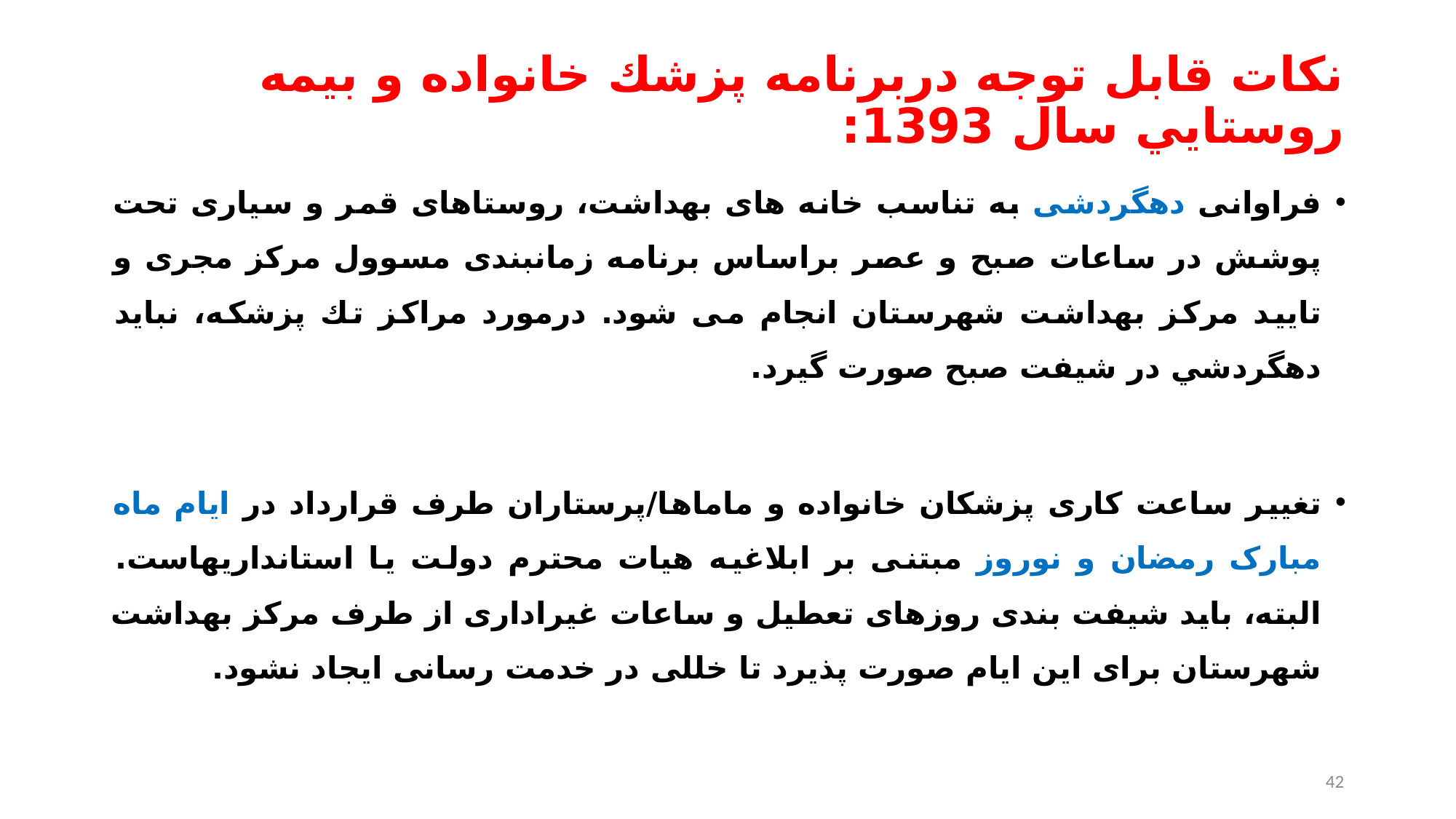

# نكات قابل توجه دربرنامه پزشك خانواده و بيمه روستايي سال 1393:
فراوانی دهگردشی به تناسب خانه های بهداشت، روستاهای قمر و سیاری تحت پوشش در ساعات صبح و عصر براساس برنامه زمانبندی مسوول مرکز مجری و تایید مرکز بهداشت شهرستان انجام می شود. درمورد مراكز تك پزشكه، نبايد دهگردشي در شيفت صبح صورت گيرد.

تغییر ساعت کاری پزشکان خانواده و ماماها/پرستاران طرف قرارداد در ایام ماه مبارک رمضان و نوروز مبتنی بر ابلاغیه هیات محترم دولت یا استانداریهاست. البته، باید شیفت بندی روزهای تعطیل و ساعات غیراداری از طرف مرکز بهداشت شهرستان برای این ایام صورت پذیرد تا خللی در خدمت رسانی ایجاد نشود.

42